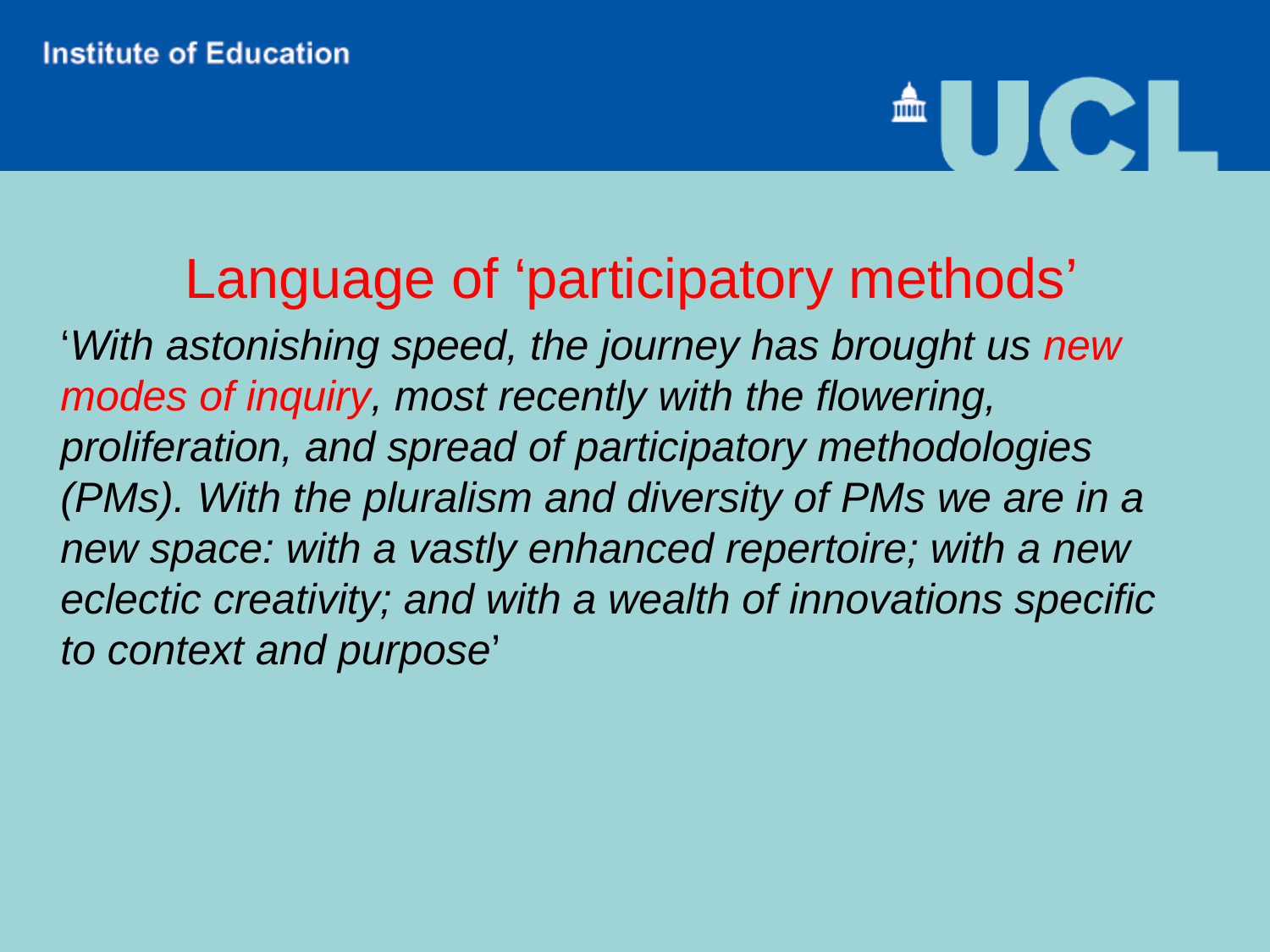

Language of ‘participatory methods’
‘With astonishing speed, the journey has brought us new modes of inquiry, most recently with the flowering, proliferation, and spread of participatory methodologies (PMs). With the pluralism and diversity of PMs we are in a new space: with a vastly enhanced repertoire; with a new eclectic creativity; and with a wealth of innovations specific to context and purpose’